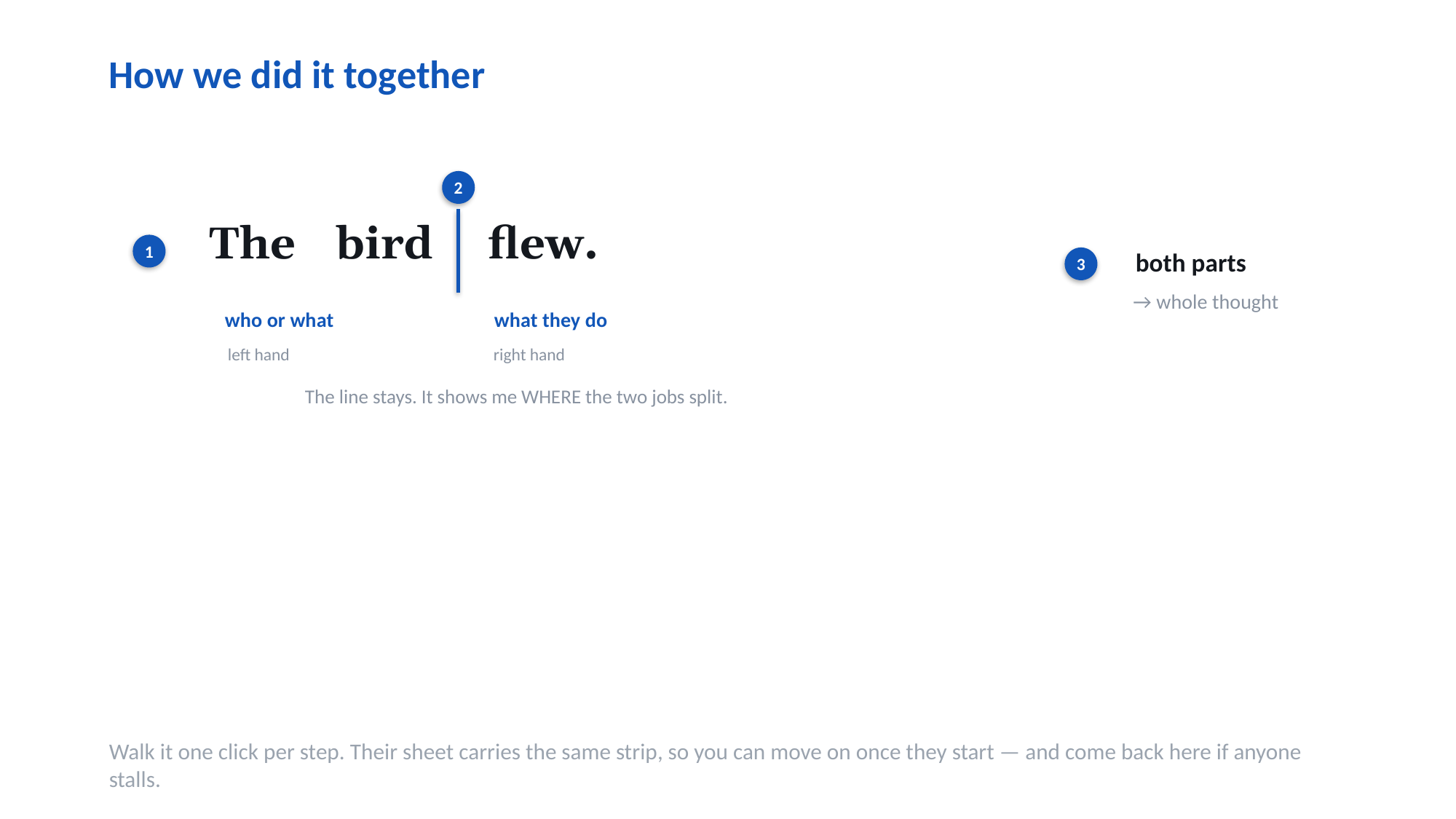

How we did it together
2
The
bird
flew.
1
both parts
3
→ whole thought
who or what
what they do
left hand
right hand
The line stays. It shows me WHERE the two jobs split.
Walk it one click per step. Their sheet carries the same strip, so you can move on once they start — and come back here if anyone stalls.